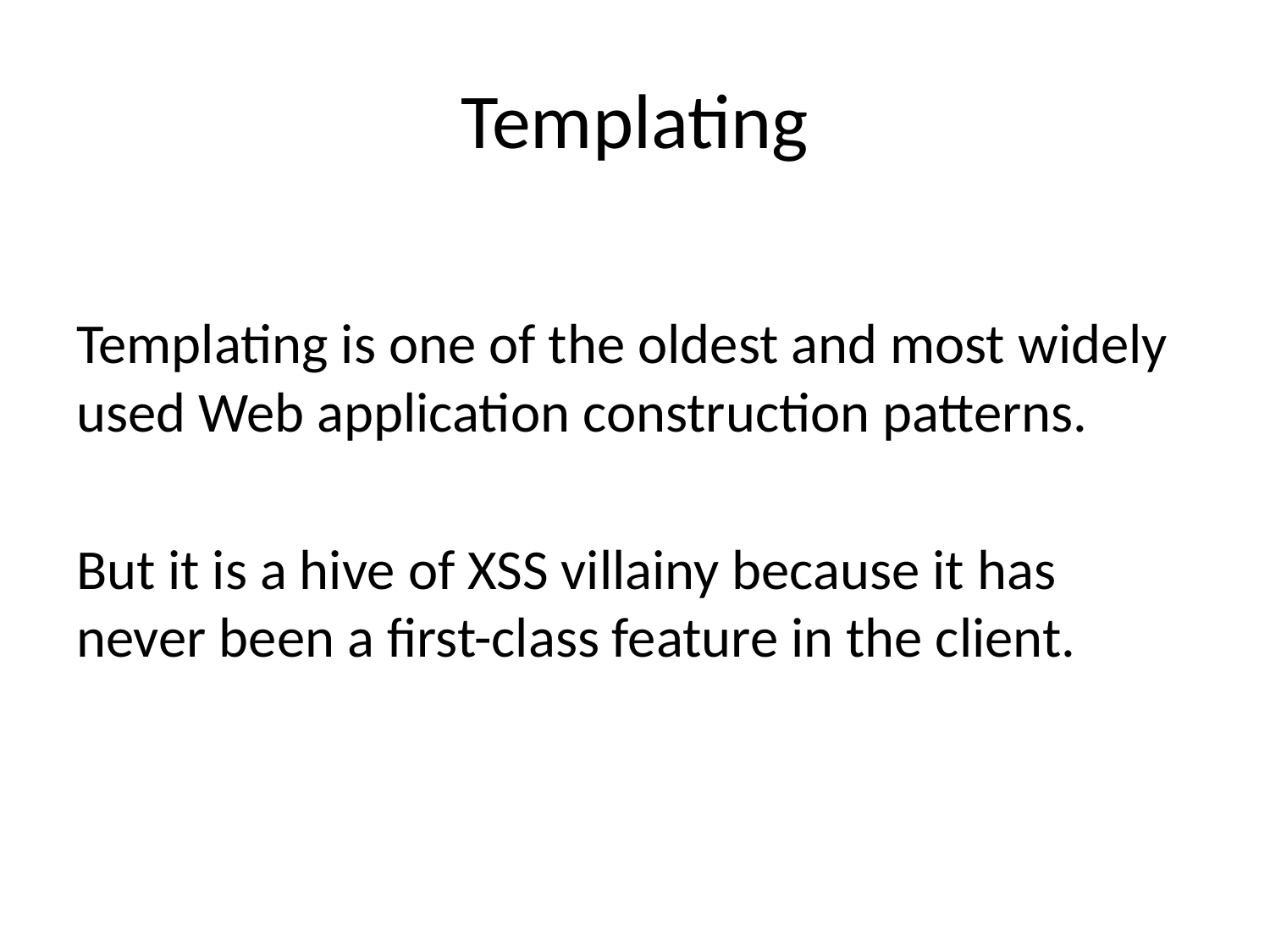

# Templating

Templating is one of the oldest and most widely used Web application construction patterns.

But it is a hive of XSS villainy because it has never been a first-class feature in the client.